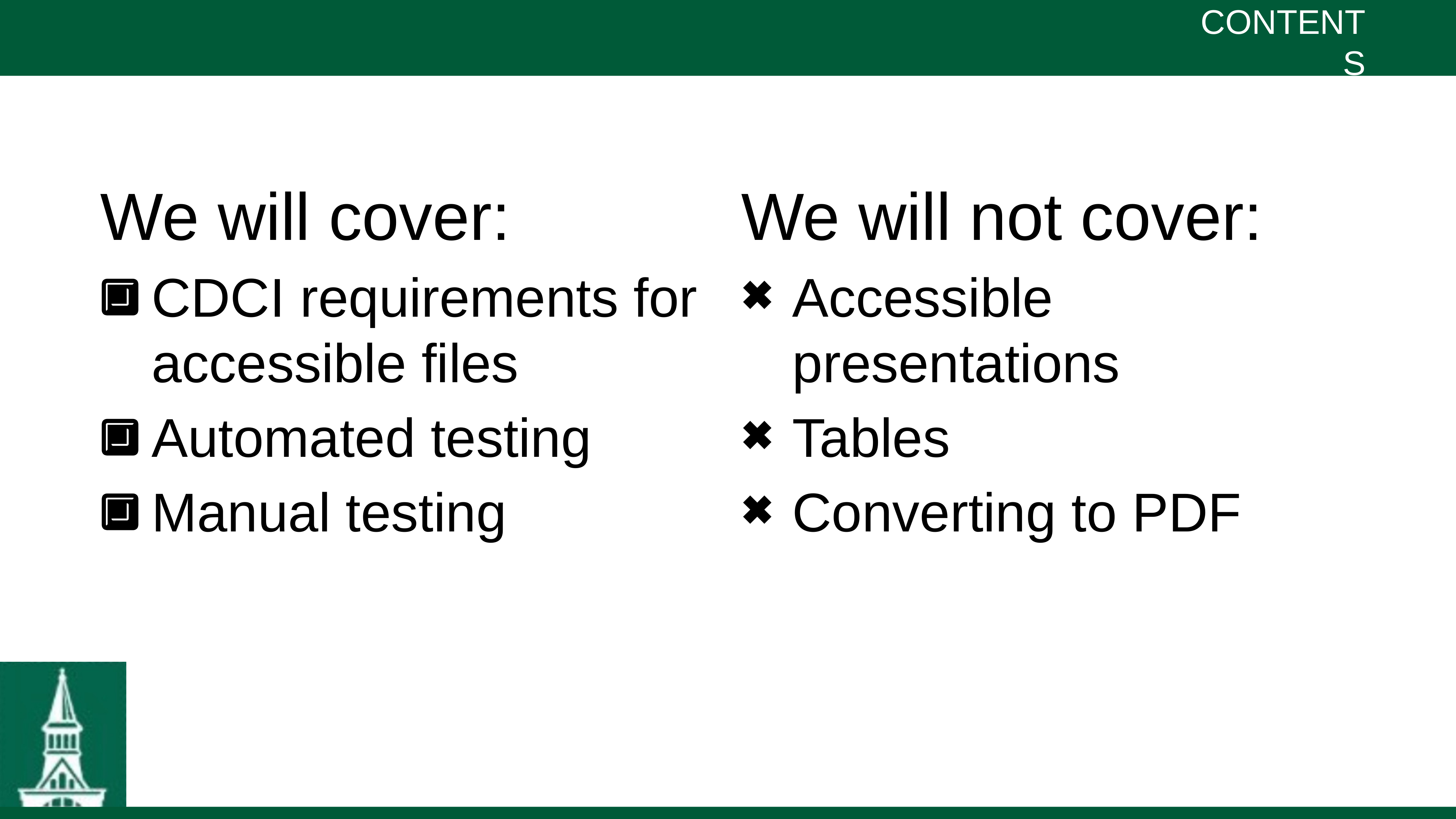

CONTENTS
We will cover:
CDCI requirements for accessible files
Automated testing
Manual testing
We will not cover:
Accessible presentations
Tables
Converting to PDF